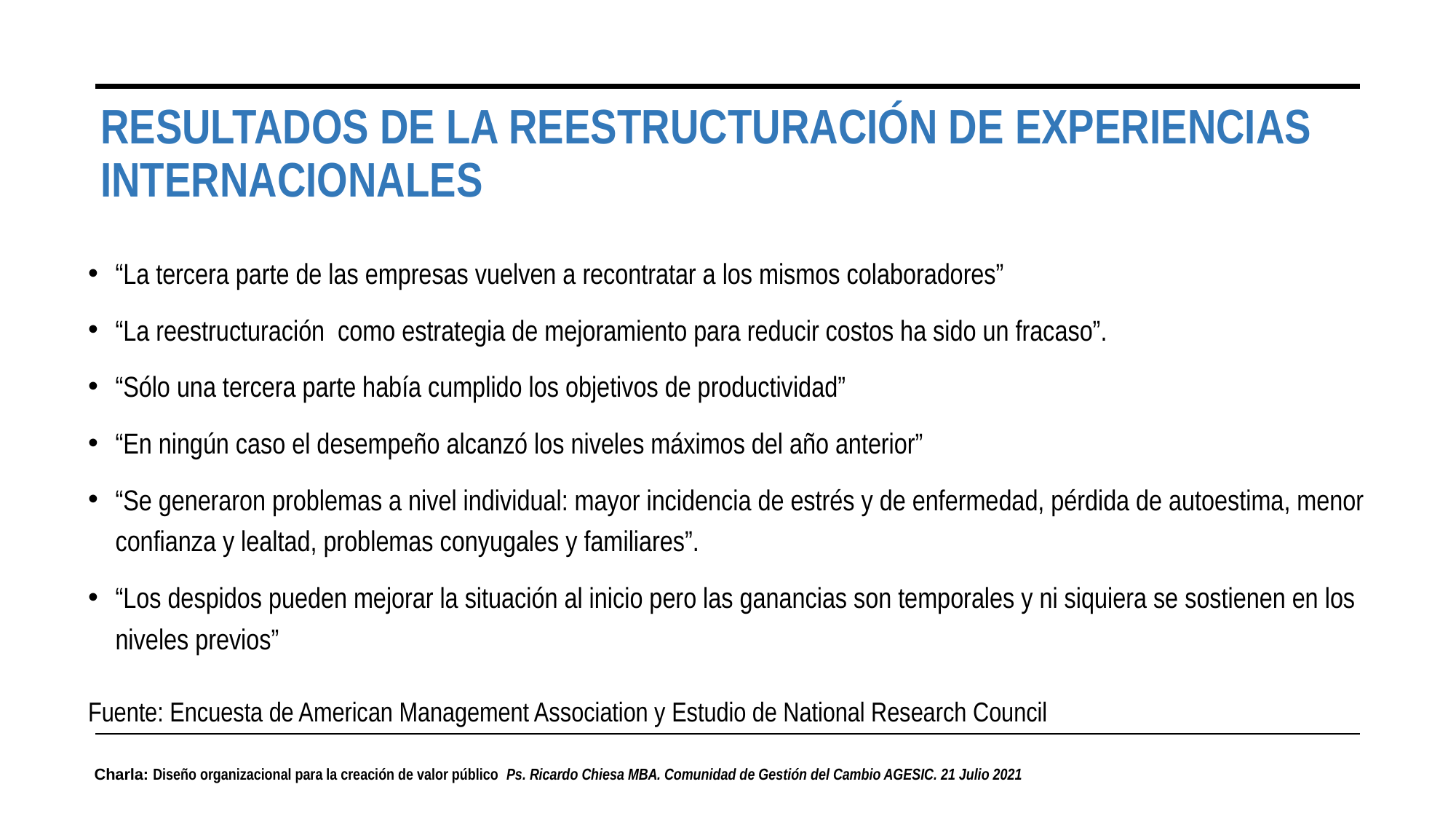

# Resultados de la reestructuración
RESULTADOS DE LA REESTRUCTURACIÓN DE EXPERIENCIAS INTERNACIONALES
“La tercera parte de las empresas vuelven a recontratar a los mismos colaboradores”
“La reestructuración  como estrategia de mejoramiento para reducir costos ha sido un fracaso”.
“Sólo una tercera parte había cumplido los objetivos de productividad”
“En ningún caso el desempeño alcanzó los niveles máximos del año anterior”
“Se generaron problemas a nivel individual: mayor incidencia de estrés y de enfermedad, pérdida de autoestima, menor confianza y lealtad, problemas conyugales y familiares”.
“Los despidos pueden mejorar la situación al inicio pero las ganancias son temporales y ni siquiera se sostienen en los niveles previos”

Fuente: Encuesta de American Management Association y Estudio de National Research Council